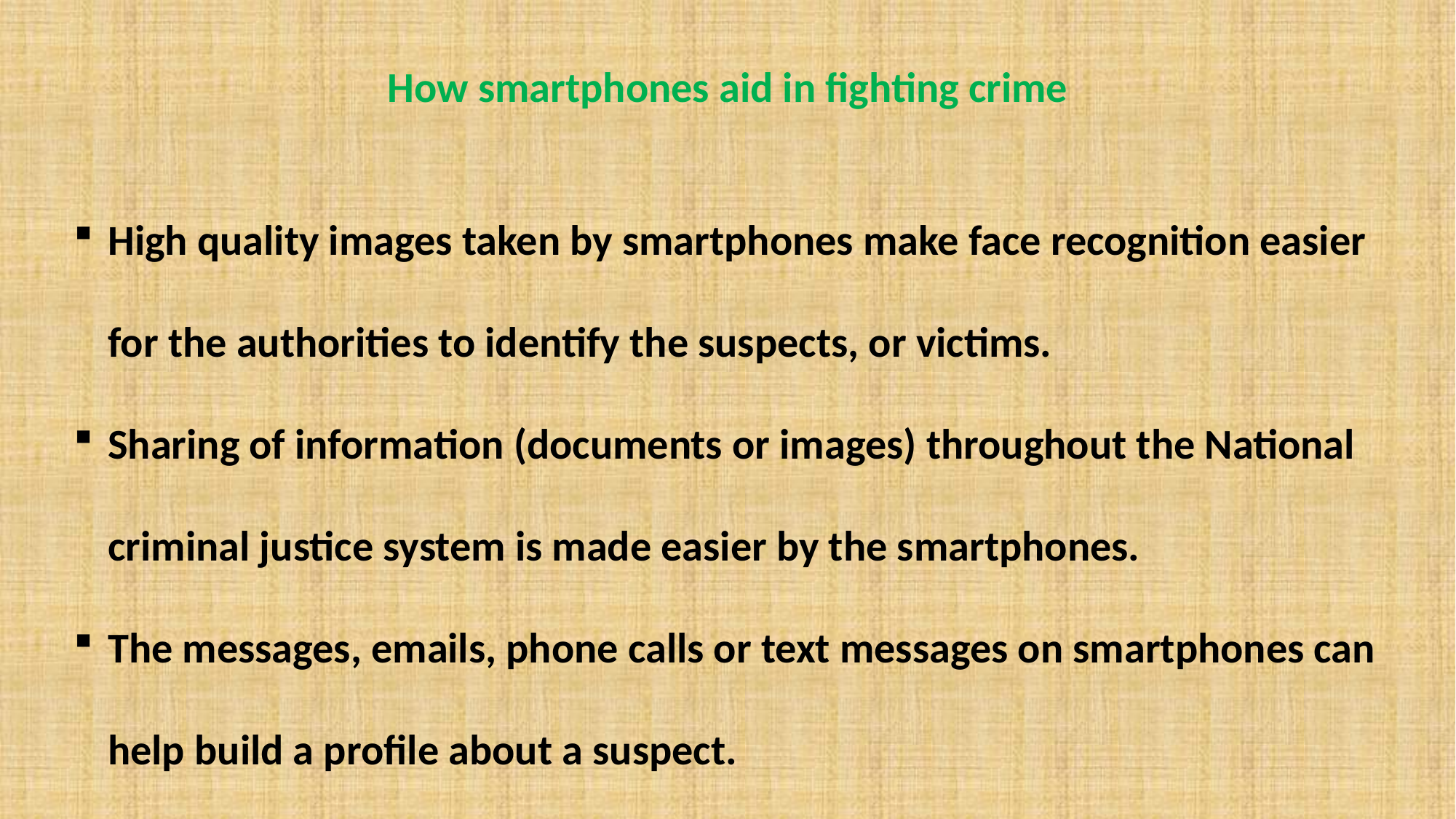

How smartphones aid in fighting crime

High quality images taken by smartphones make face recognition easier for the authorities to identify the suspects, or victims.
Sharing of information (documents or images) throughout the National criminal justice system is made easier by the smartphones.
The messages, emails, phone calls or text messages on smartphones can help build a profile about a suspect.